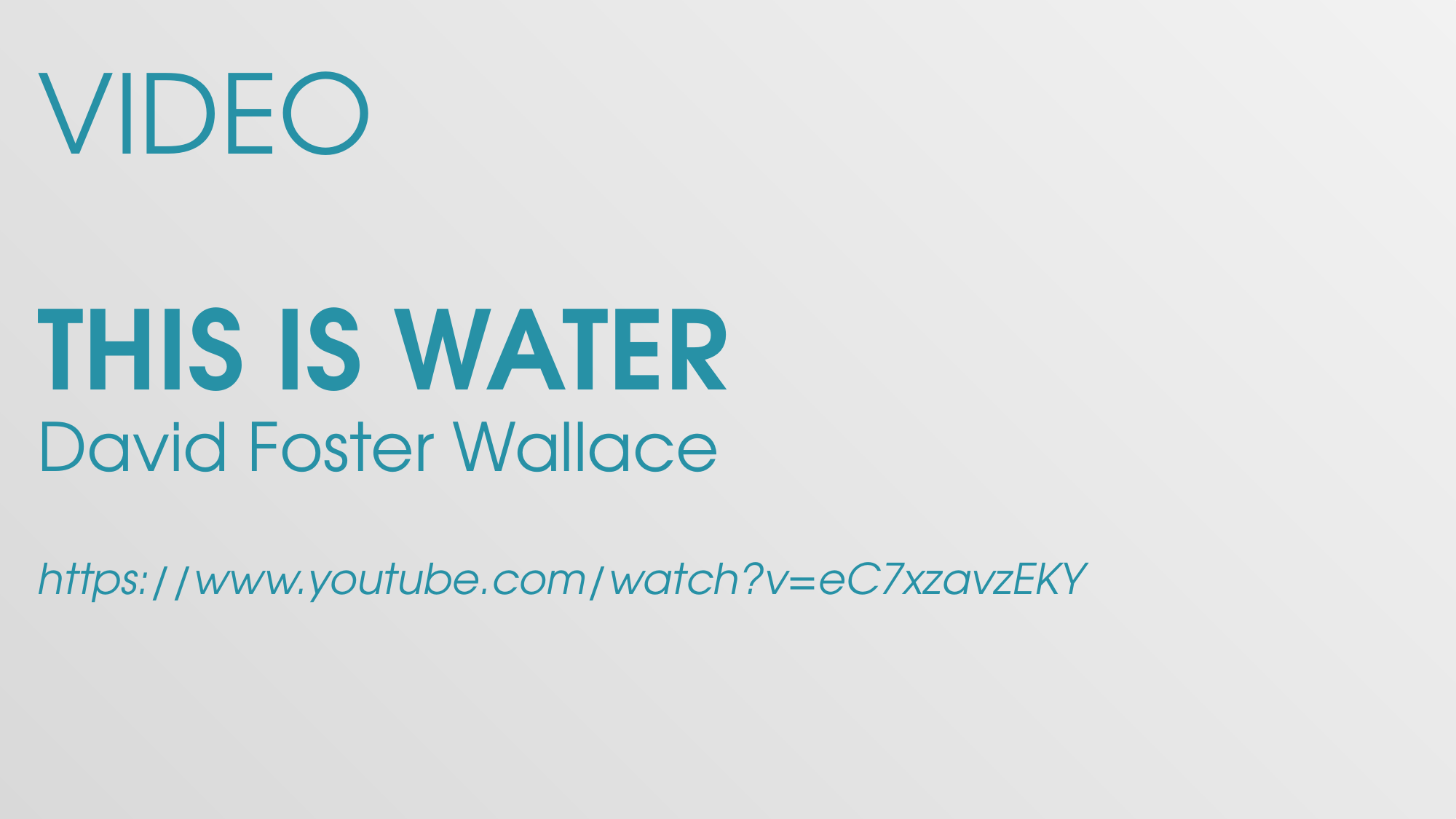

VIDEO

THIS IS WATER
David Foster Wallace

https://www.youtube.com/watch?v=eC7xzavzEKY